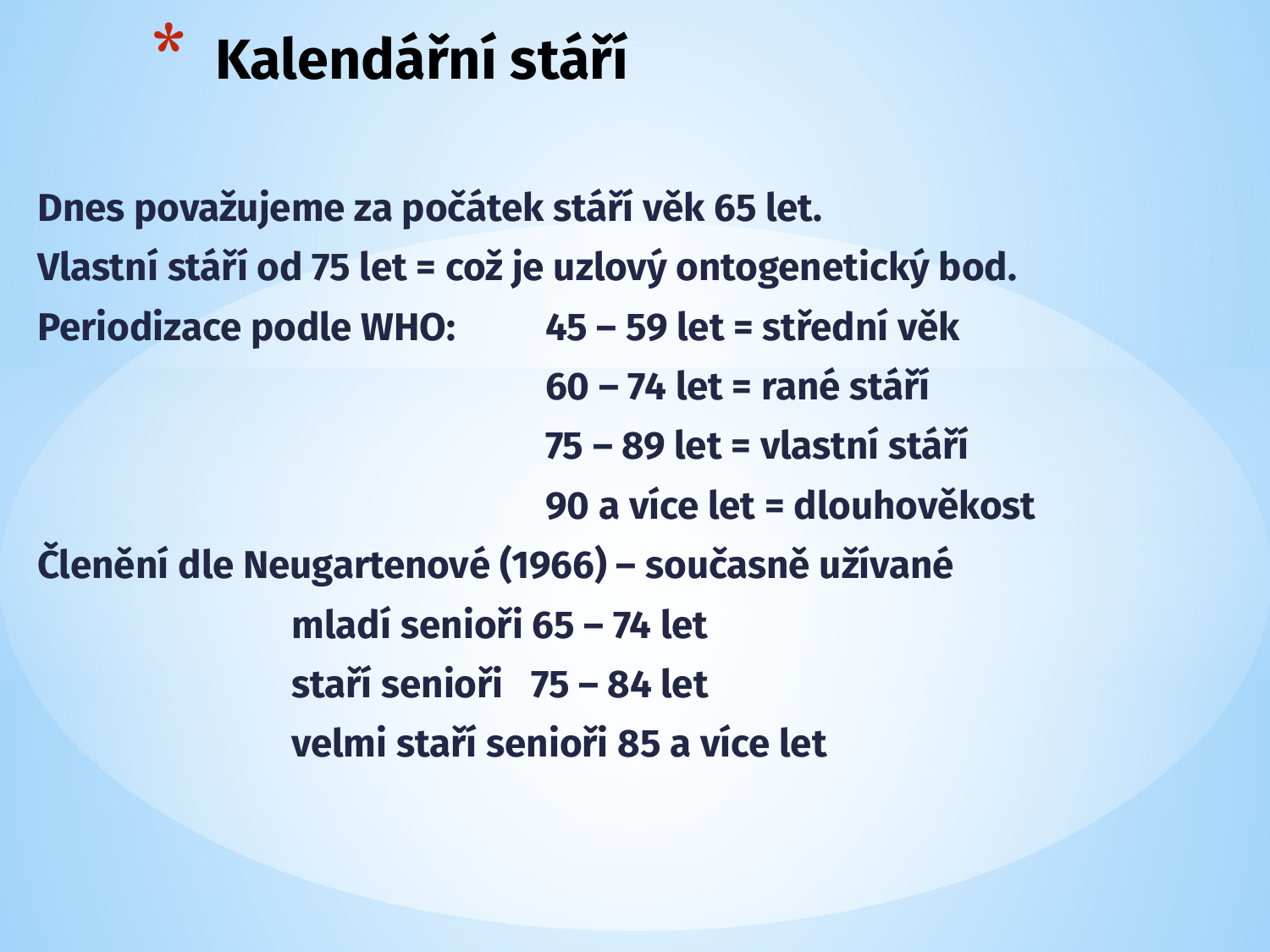

# Kalendářní stáří
Dnes považujeme za počátek stáří věk 65 let.
Vlastní stáří od 75 let = což je uzlový ontogenetický bod.
Periodizace podle WHO: 	45 – 59 let = střední věk
				60 – 74 let = rané stáří
				75 – 89 let = vlastní stáří
				90 a více let = dlouhověkost
Členění dle Neugartenové (1966) – současně užívané
		mladí senioři 65 – 74 let
		staří senioři   75 – 84 let
		velmi staří senioři 85 a více let